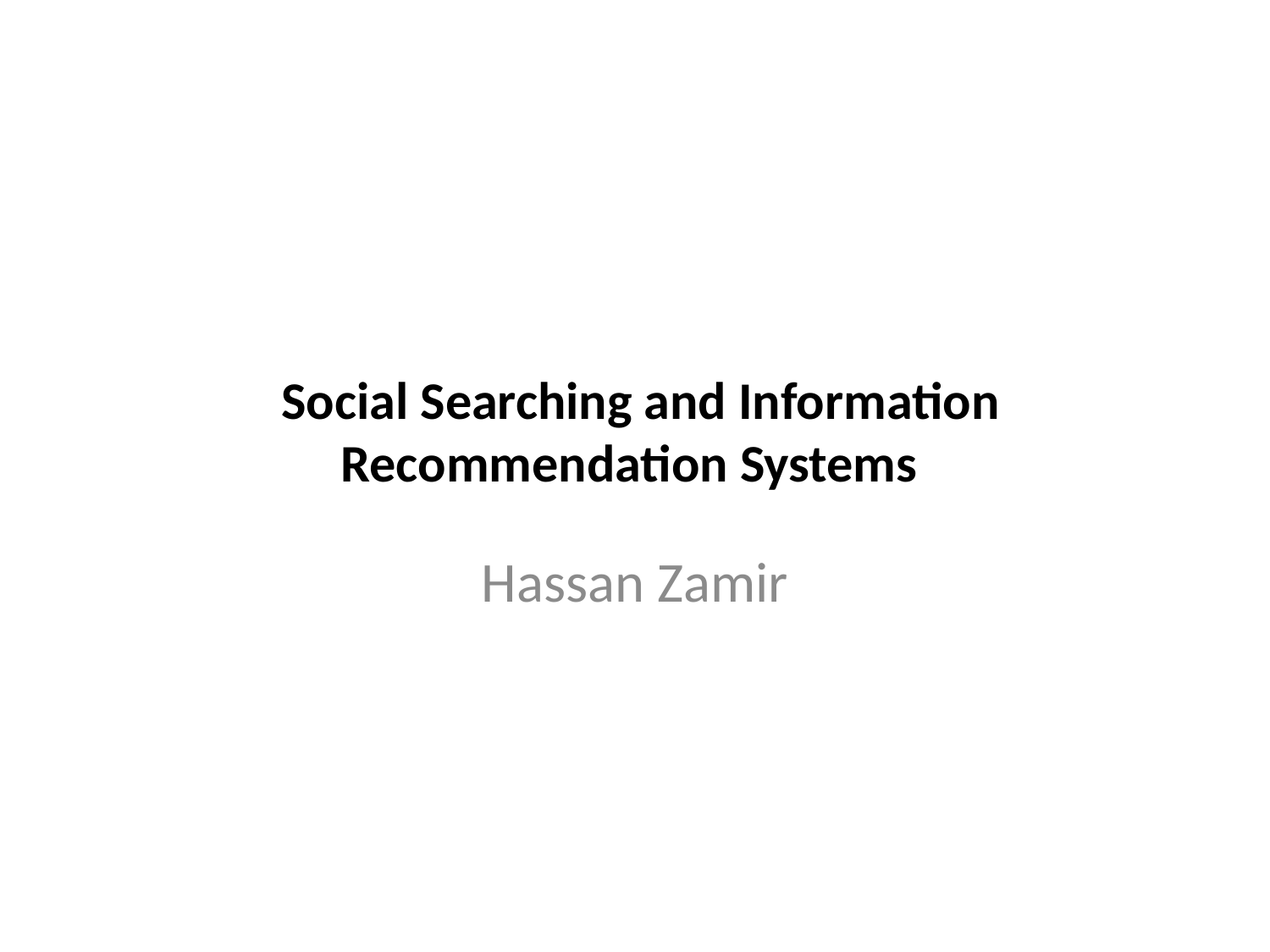

# Social Searching and Information Recommendation Systems
Hassan Zamir